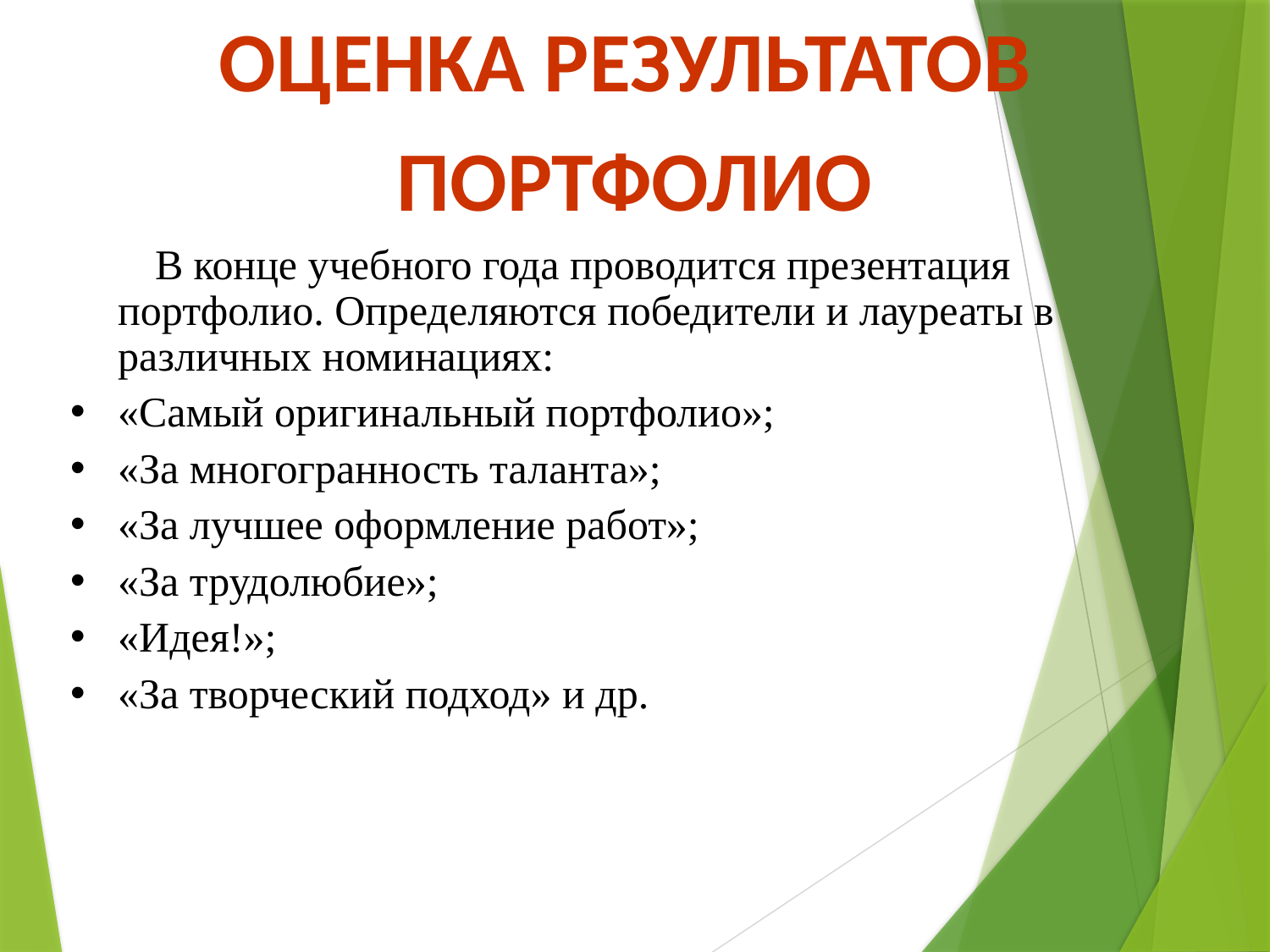

ОЦЕНКА РЕЗУЛЬТАТОВ
ПОРТФОЛИО
        В конце учебного года проводится презентация портфолио. Определяются победители и лауреаты в различных номинациях:
«Самый оригинальный портфолио»;
«За многогранность таланта»;
«За лучшее оформление работ»;
«За трудолюбие»;
«Идея!»;
«За творческий подход» и др.